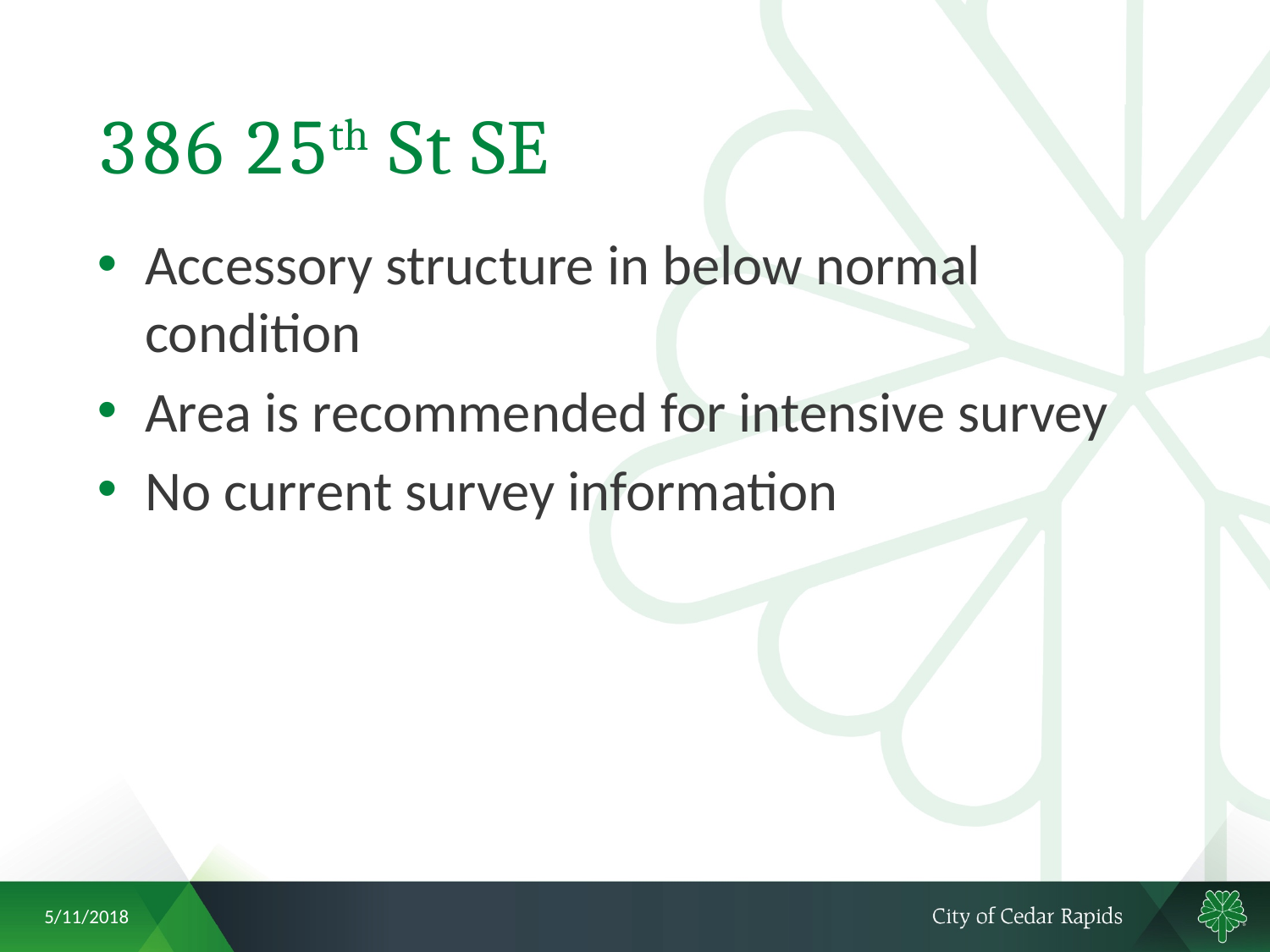

# 386 25th St SE
Accessory structure in below normal condition
Area is recommended for intensive survey
No current survey information

5/11/2018